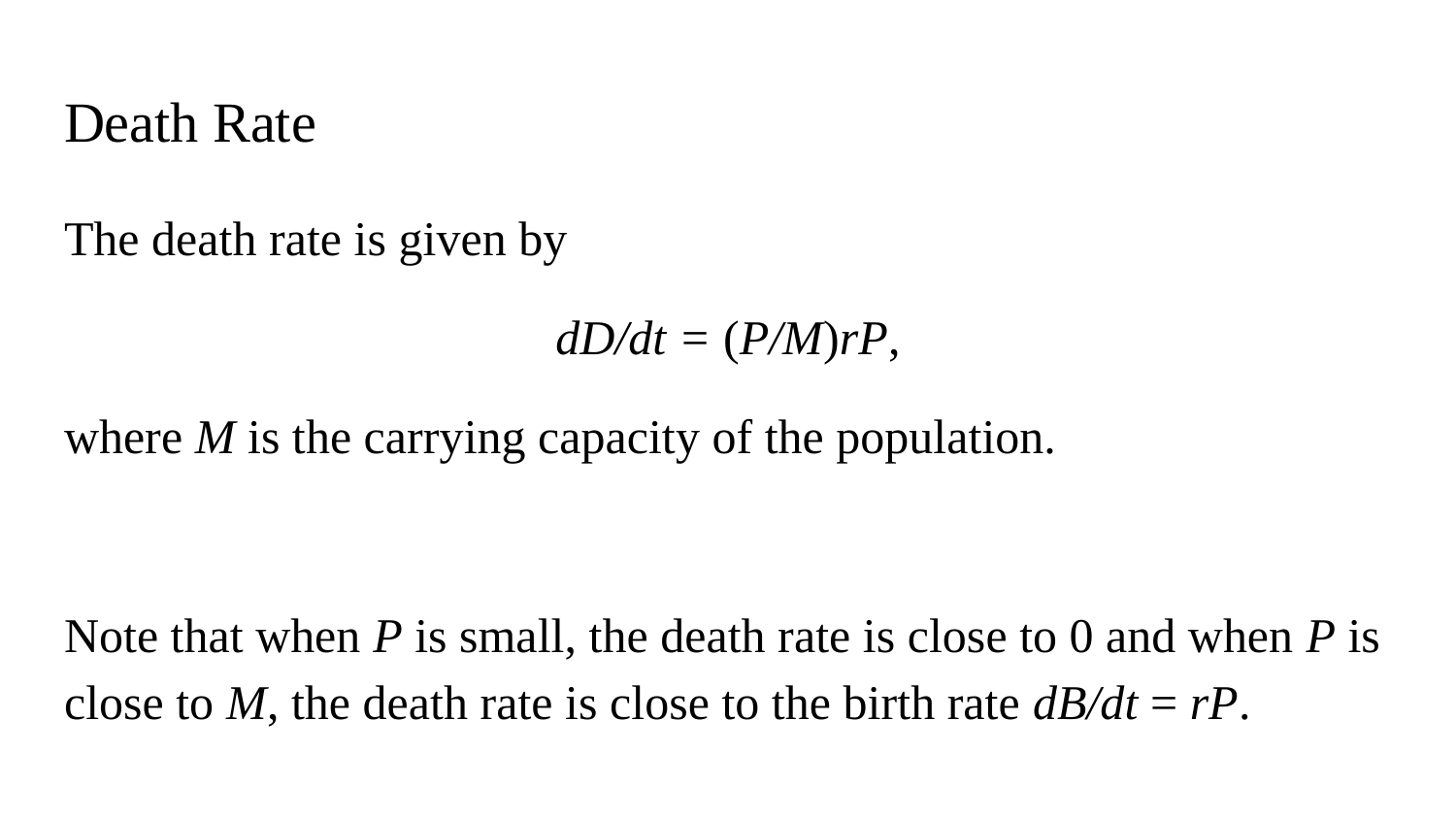

# Death Rate
The death rate is given by
dD/dt = (P/M)rP,
where M is the carrying capacity of the population.

Note that when P is small, the death rate is close to 0 and when P is close to M, the death rate is close to the birth rate dB/dt = rP.